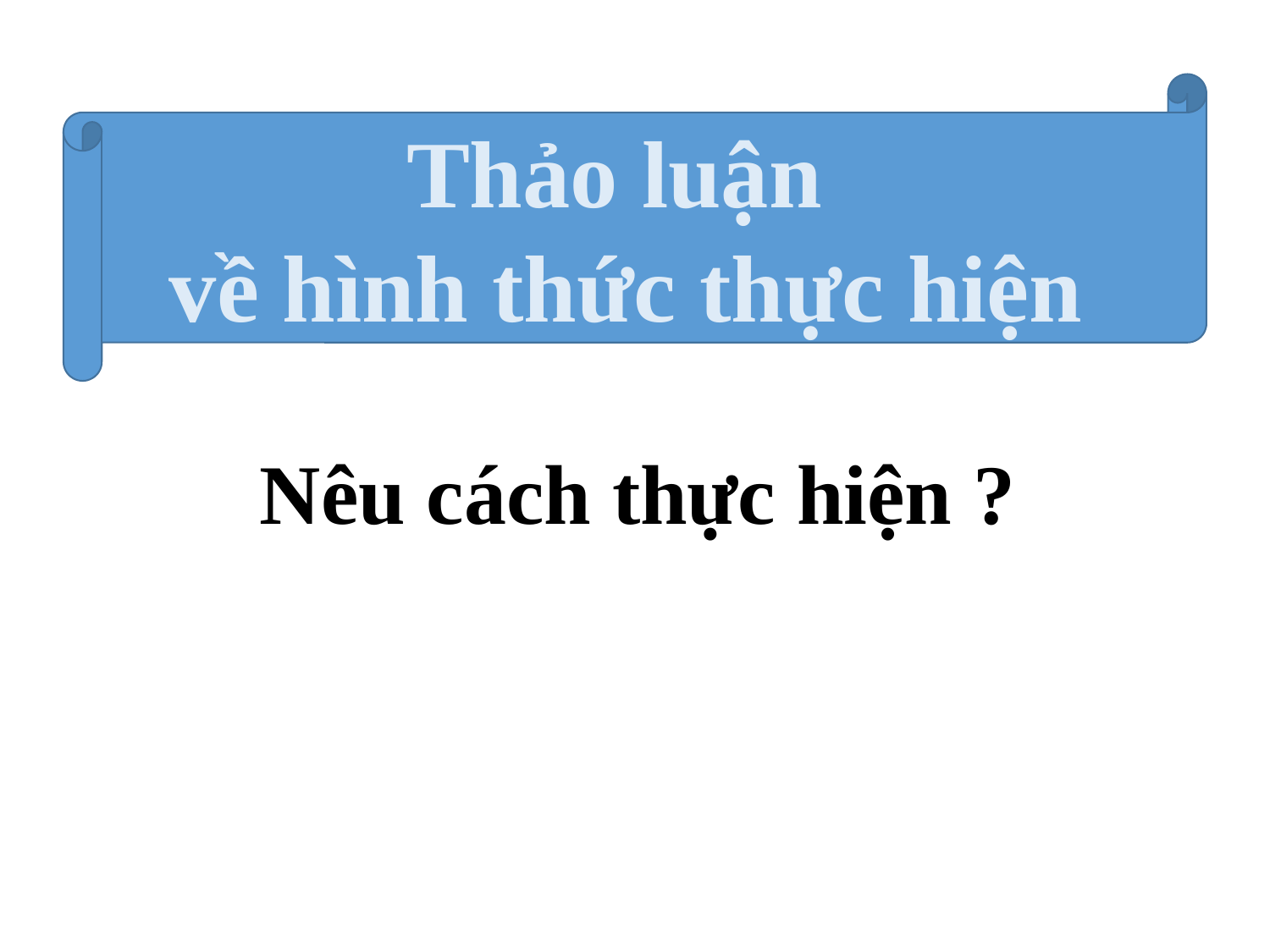

Thảo luận
về hình thức thực hiện
Nêu cách thực hiện ?